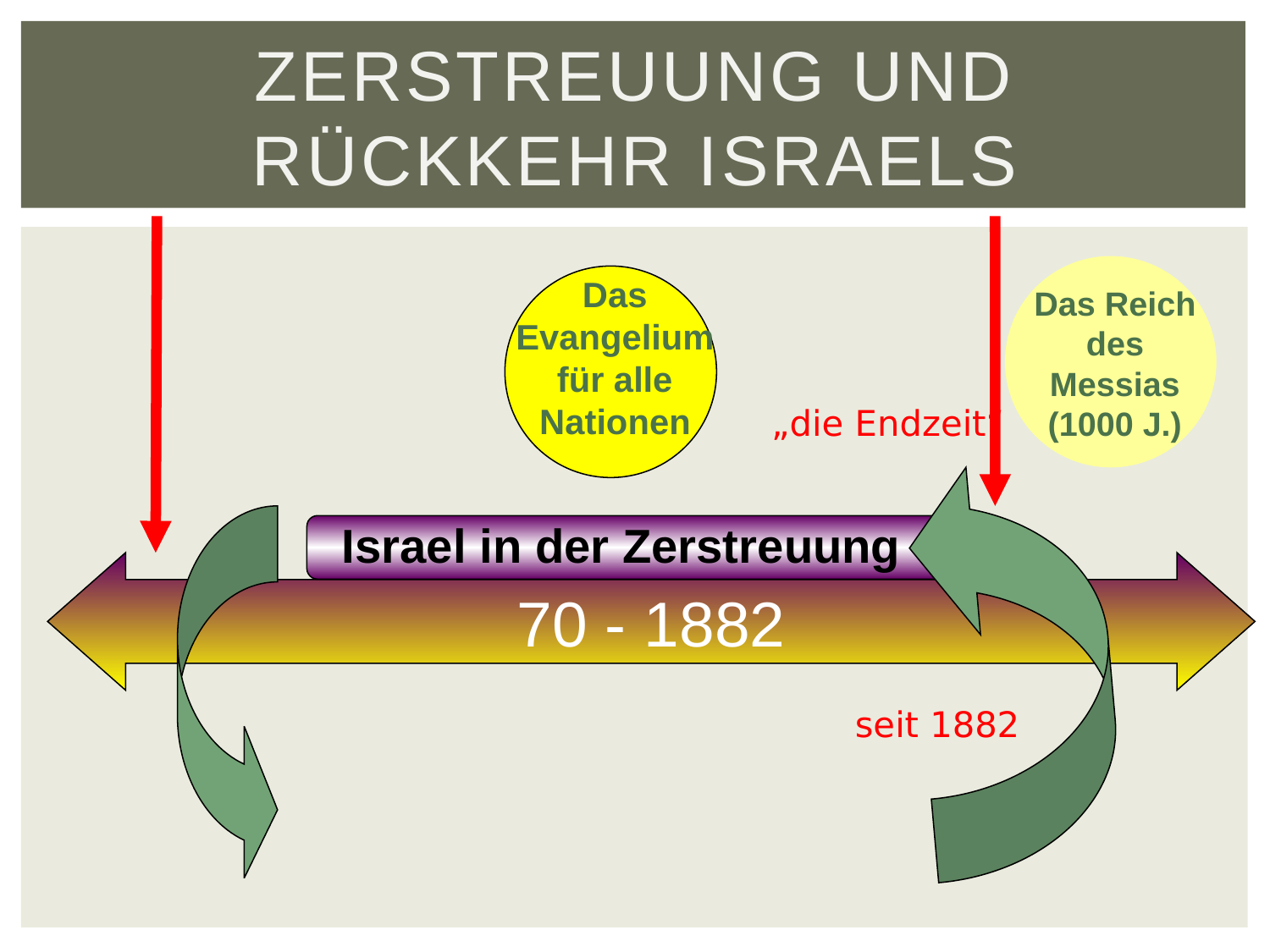

# Zerstreuung und Rückkehr Israels

Das Evangelium für alle Nationen

Das Reich des Messias (1000 J.)
„die Endzeit“

Israel in der Zerstreuung

70 - 1882
seit 1882